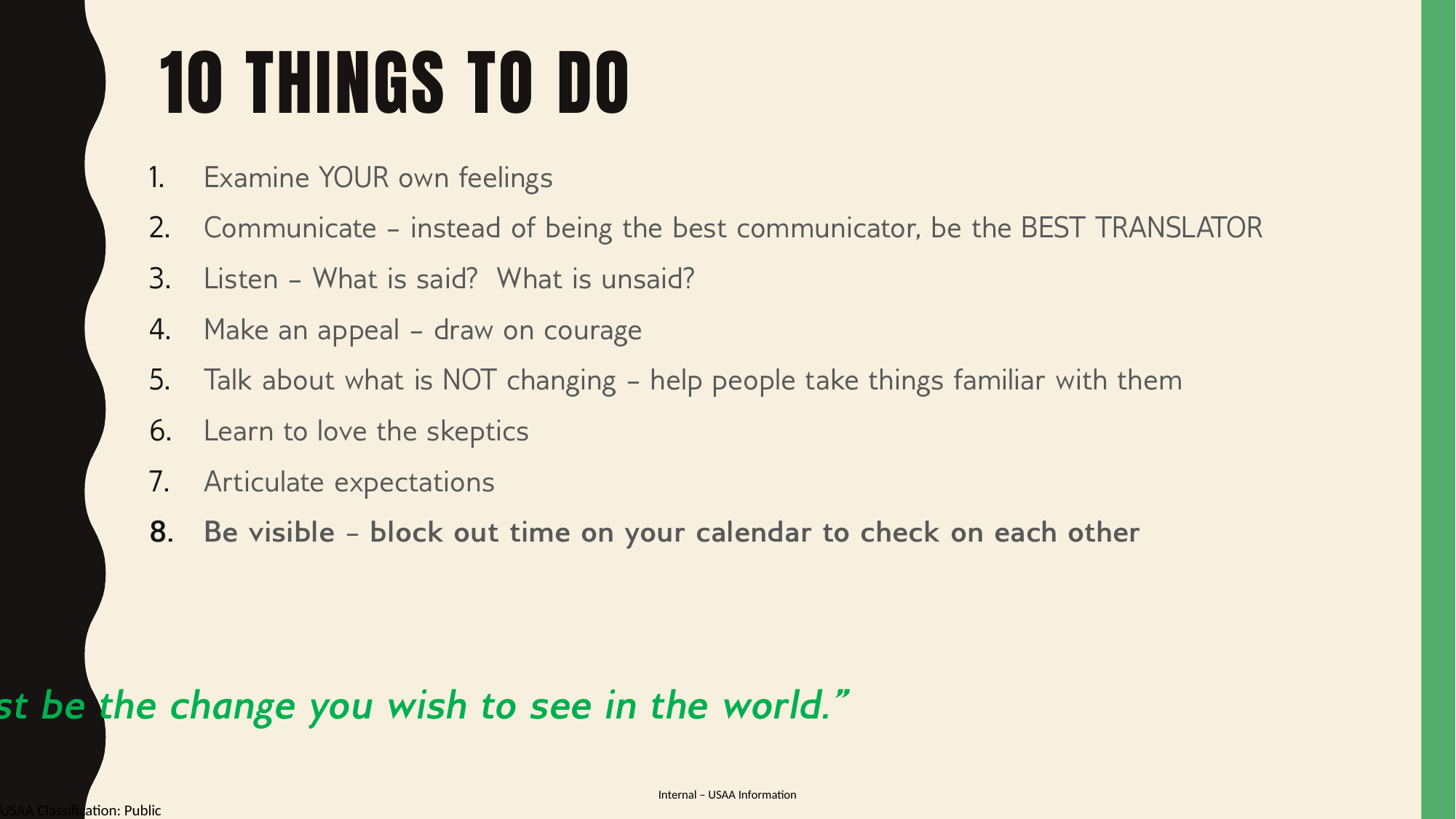

# 10 things to DO
Examine YOUR own feelings
Communicate – instead of being the best communicator, be the BEST TRANSLATOR
Listen – What is said?  What is unsaid?
Make an appeal – draw on courage
Talk about what is NOT changing – help people take things familiar with them
Learn to love the skeptics
Articulate expectations
Be visible – block out time on your calendar to check on each other

“You must be the change you wish to see in the world.”
															-Mahatma Gandhi